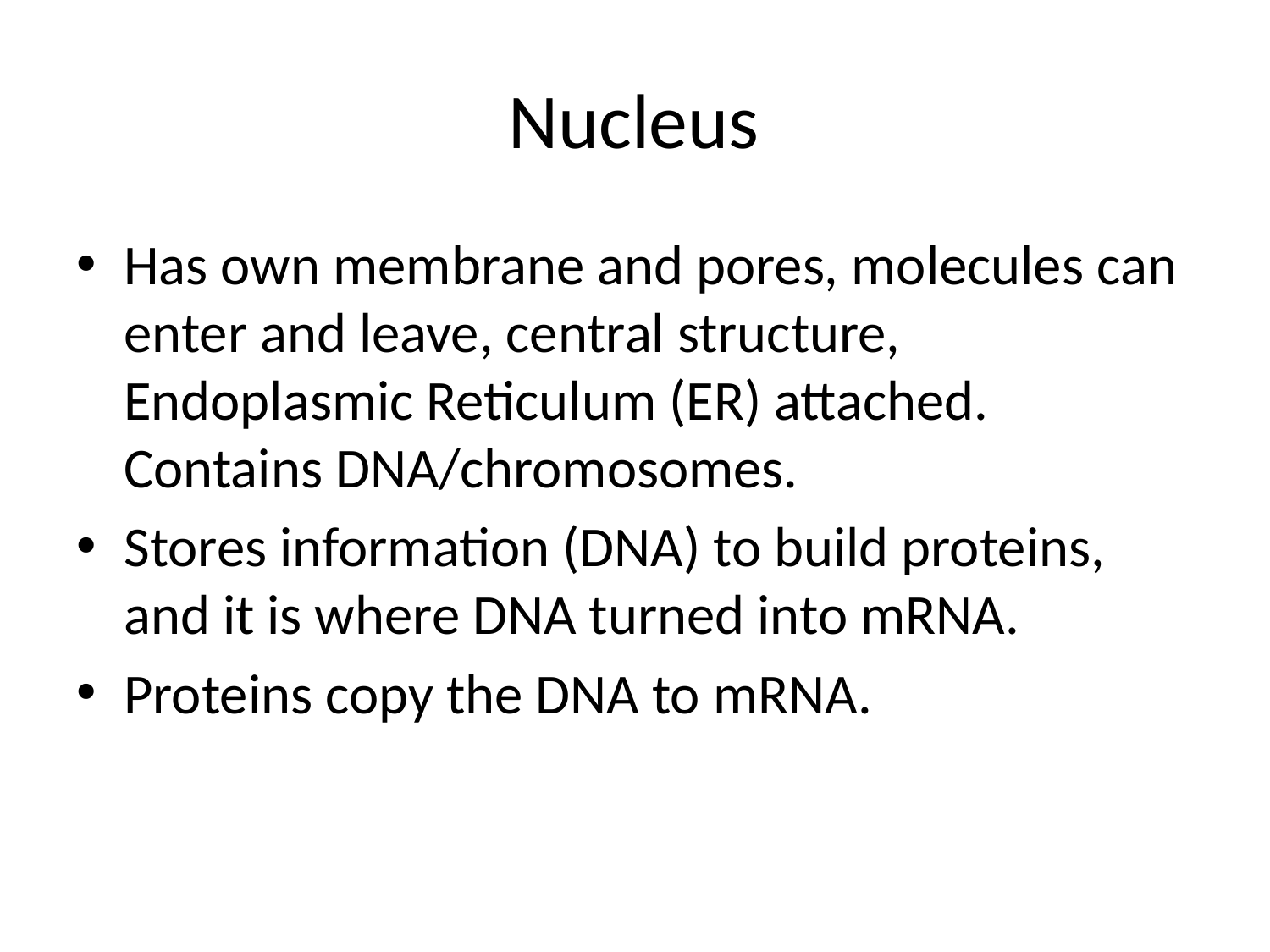

# Nucleus
Has own membrane and pores, molecules can enter and leave, central structure, Endoplasmic Reticulum (ER) attached.  Contains DNA/chromosomes.
Stores information (DNA) to build proteins, and it is where DNA turned into mRNA.
Proteins copy the DNA to mRNA.